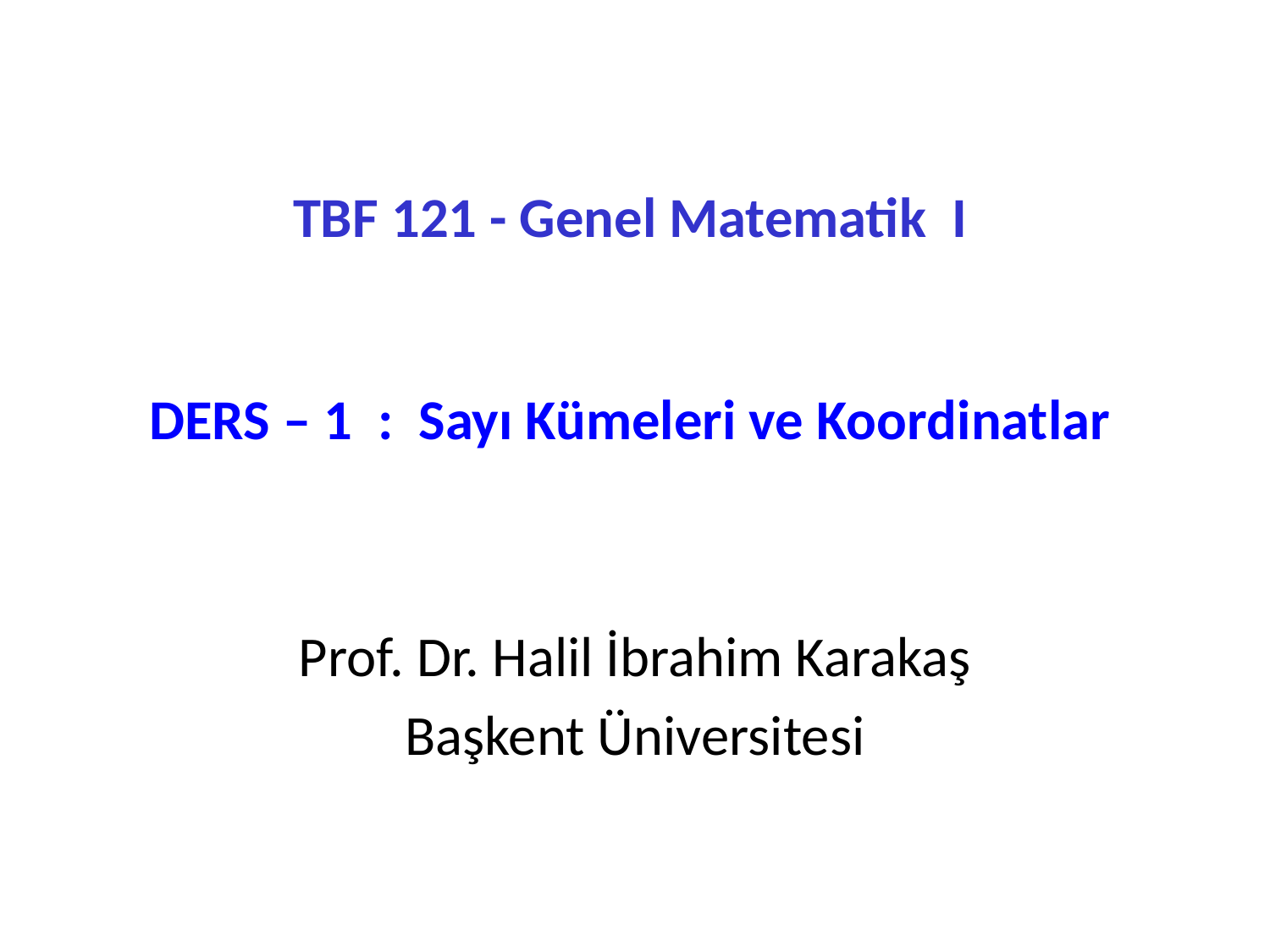

# TBF 121 - Genel Matematik  I DERS – 1  :  Sayı Kümeleri ve Koordinatlar
Prof. Dr. Halil İbrahim Karakaş
Başkent Üniversitesi